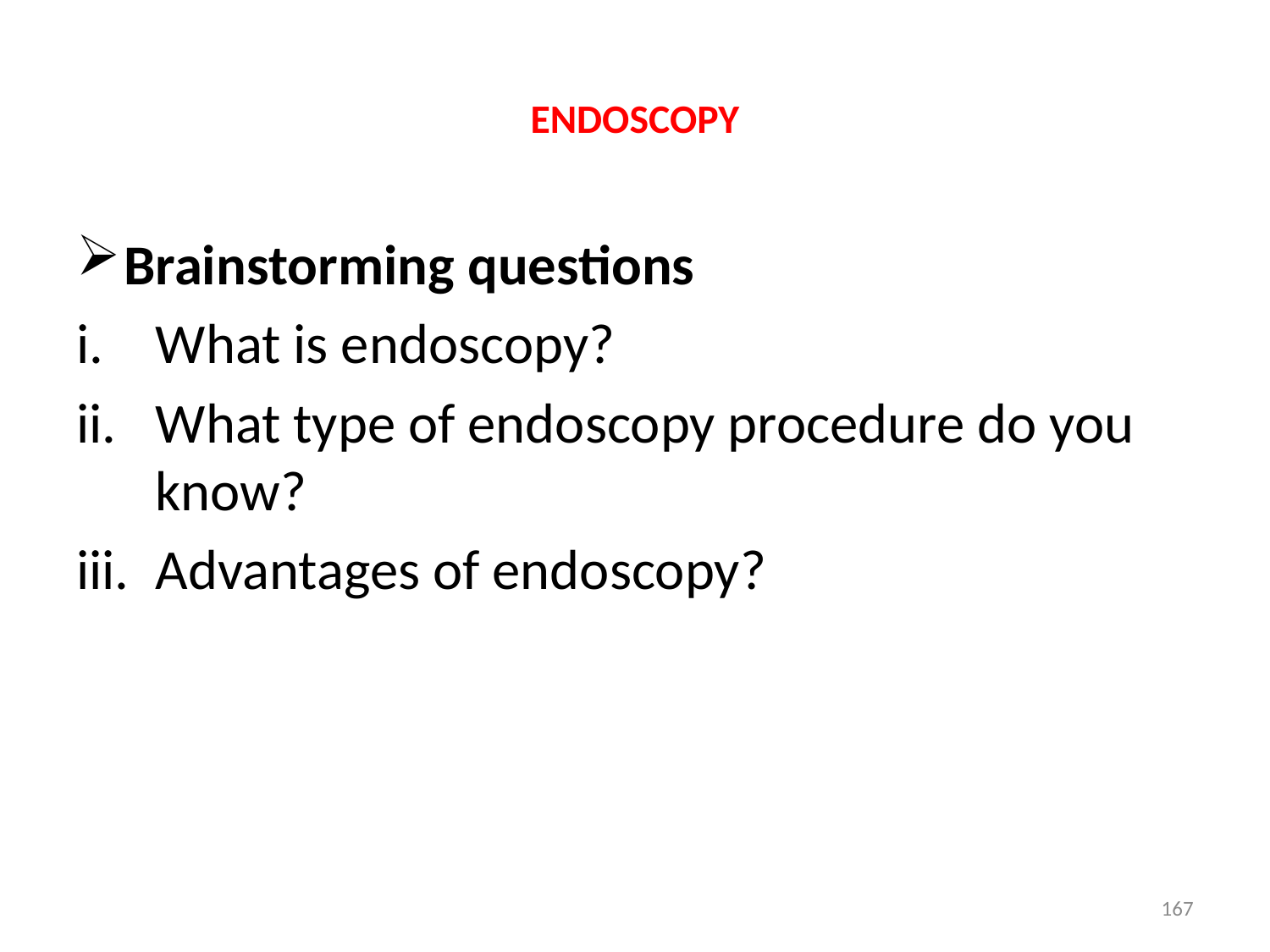

# ENDOSCOPY
Brainstorming questions
What is endoscopy?
What type of endoscopy procedure do you know?
Advantages of endoscopy?
167